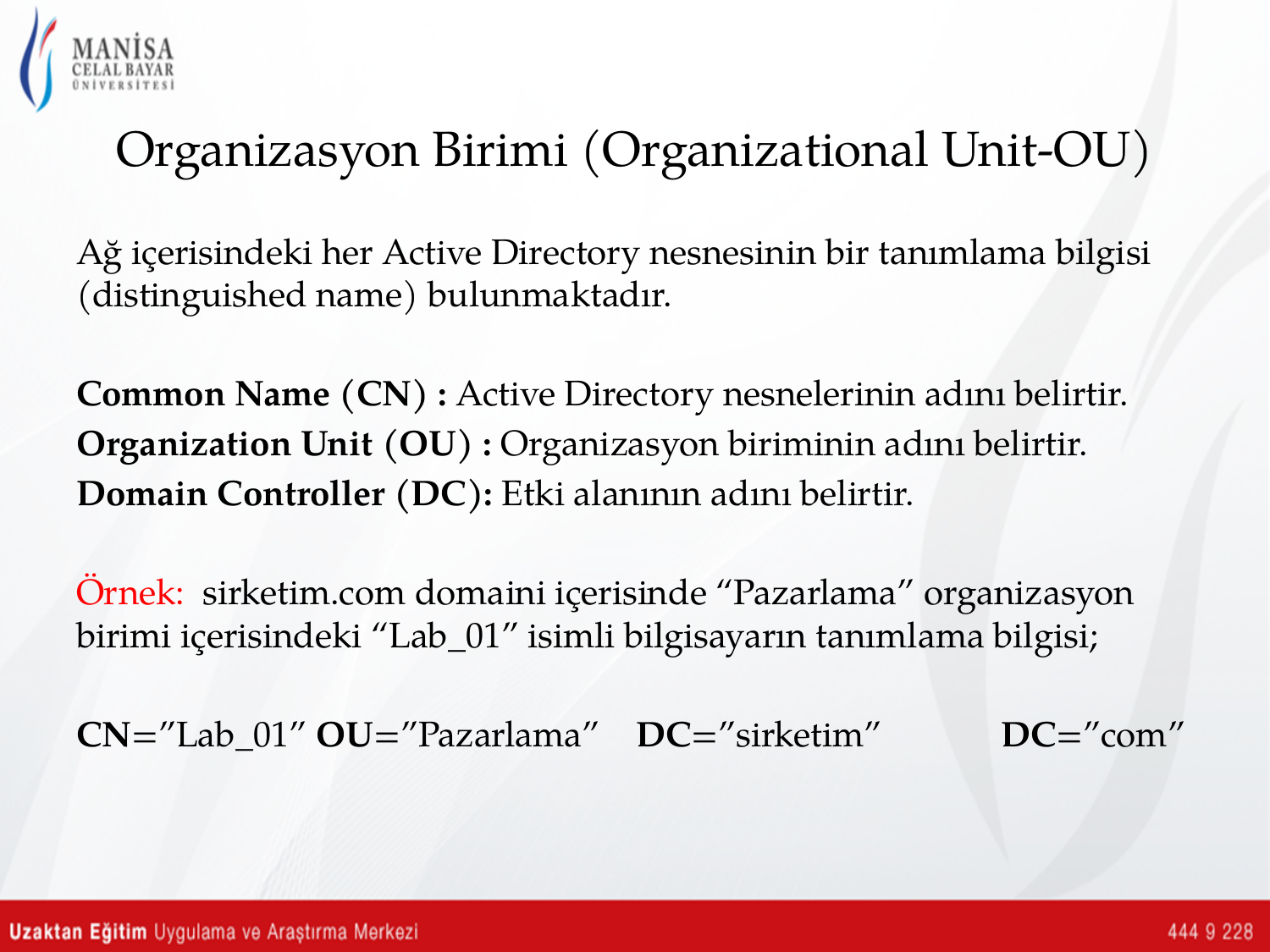

# Organizasyon Birimi (Organizational Unit-OU)
Ağ içerisindeki her Active Directory nesnesinin bir tanımlama bilgisi (distinguished name) bulunmaktadır.

Common Name (CN) : Active Directory nesnelerinin adını belirtir.
Organization Unit (OU) : Organizasyon biriminin adını belirtir.
Domain Controller (DC): Etki alanının adını belirtir.

Örnek:  sirketim.com domaini içerisinde “Pazarlama” organizasyon birimi içerisindeki “Lab_01” isimli bilgisayarın tanımlama bilgisi;

CN=”Lab_01” 	OU=”Pazarlama” 	DC=”sirketim” 	     DC=”com”